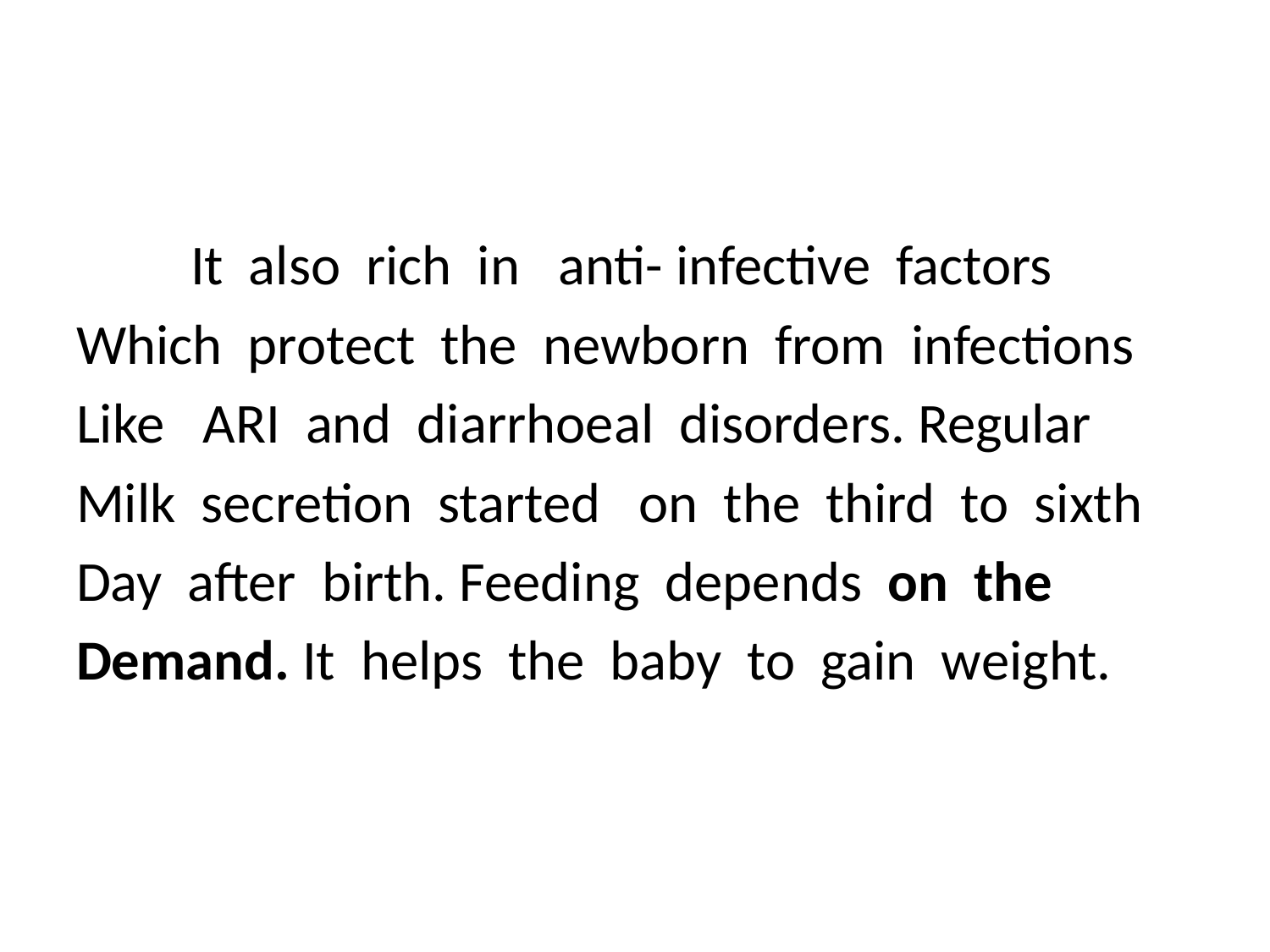

#
         It  also  rich  in   anti- infective  factors
Which  protect  the  newborn  from  infections
Like   ARI  and  diarrhoeal  disorders. Regular
Milk  secretion  started   on  the  third  to  sixth
Day  after  birth. Feeding  depends  on  the
Demand. It  helps  the  baby  to  gain  weight.